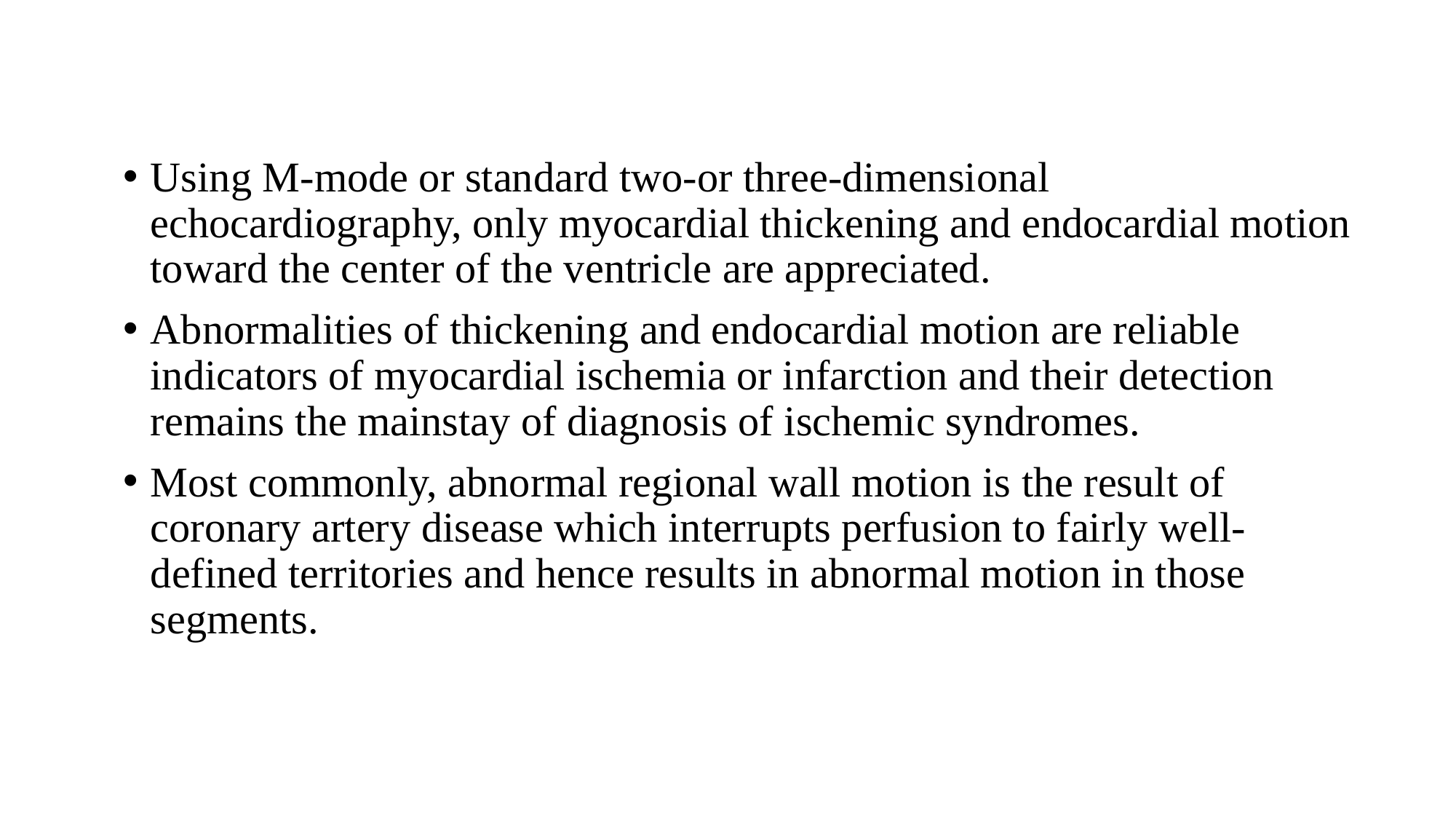

Using M-mode or standard two-or three-dimensional echocardiography, only myocardial thickening and endocardial motion toward the center of the ventricle are appreciated.
Abnormalities of thickening and endocardial motion are reliable indicators of myocardial ischemia or infarction and their detection remains the mainstay of diagnosis of ischemic syndromes.
Most commonly, abnormal regional wall motion is the result of coronary artery disease which interrupts perfusion to fairly well-defined territories and hence results in abnormal motion in those segments.